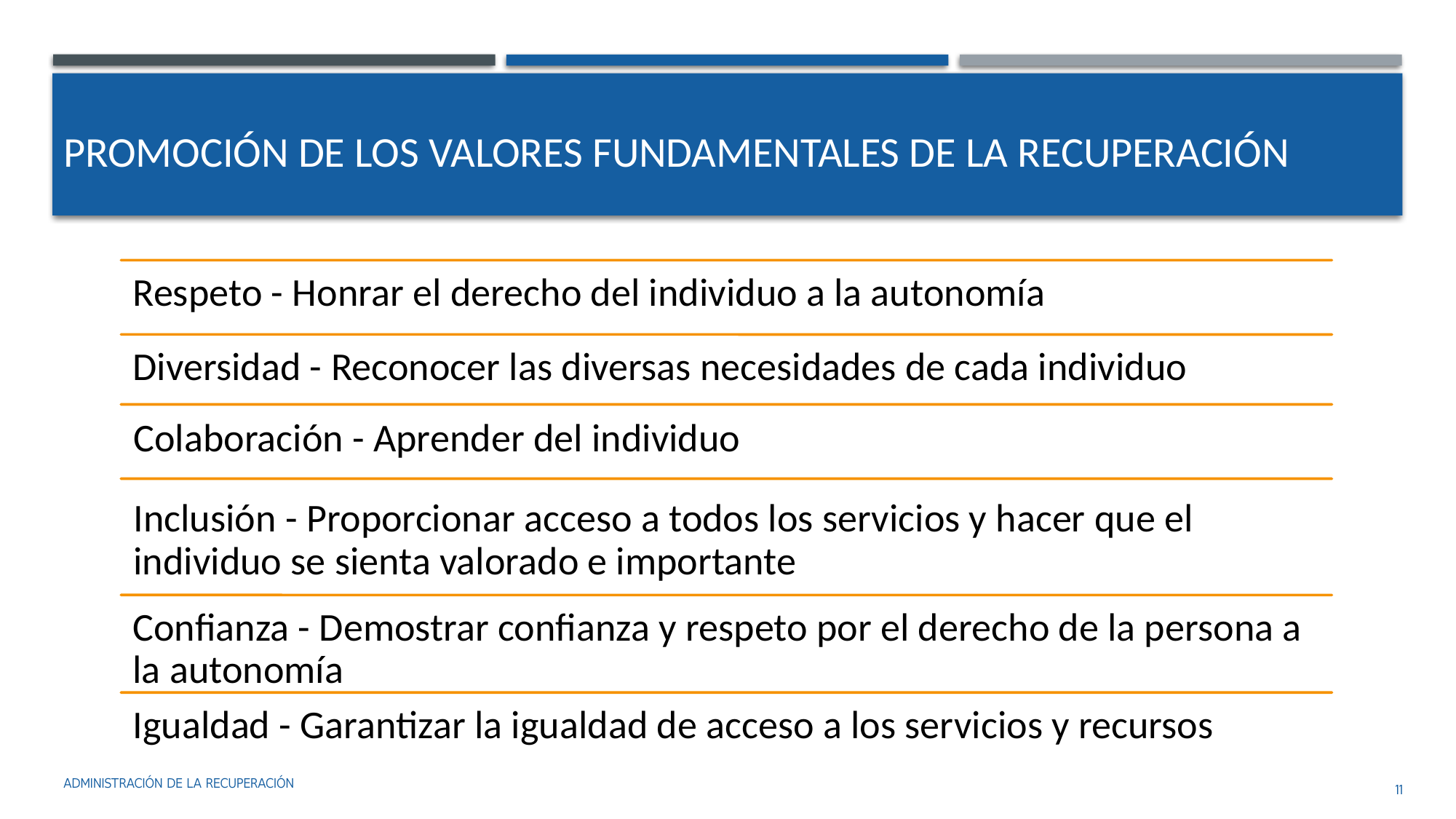

# promoción de los valores fundamentales de la recuperación

Respeto - Honrar el derecho del individuo a la autonomía
Diversidad - Reconocer las diversas necesidades de cada individuo
Colaboración - Aprender del individuo
Inclusión - Proporcionar acceso a todos los servicios y hacer que el individuo se sienta valorado e importante
Confianza - Demostrar confianza y respeto por el derecho de la persona a la autonomía
Igualdad - Garantizar la igualdad de acceso a los servicios y recursos
administración de la recuperación
11